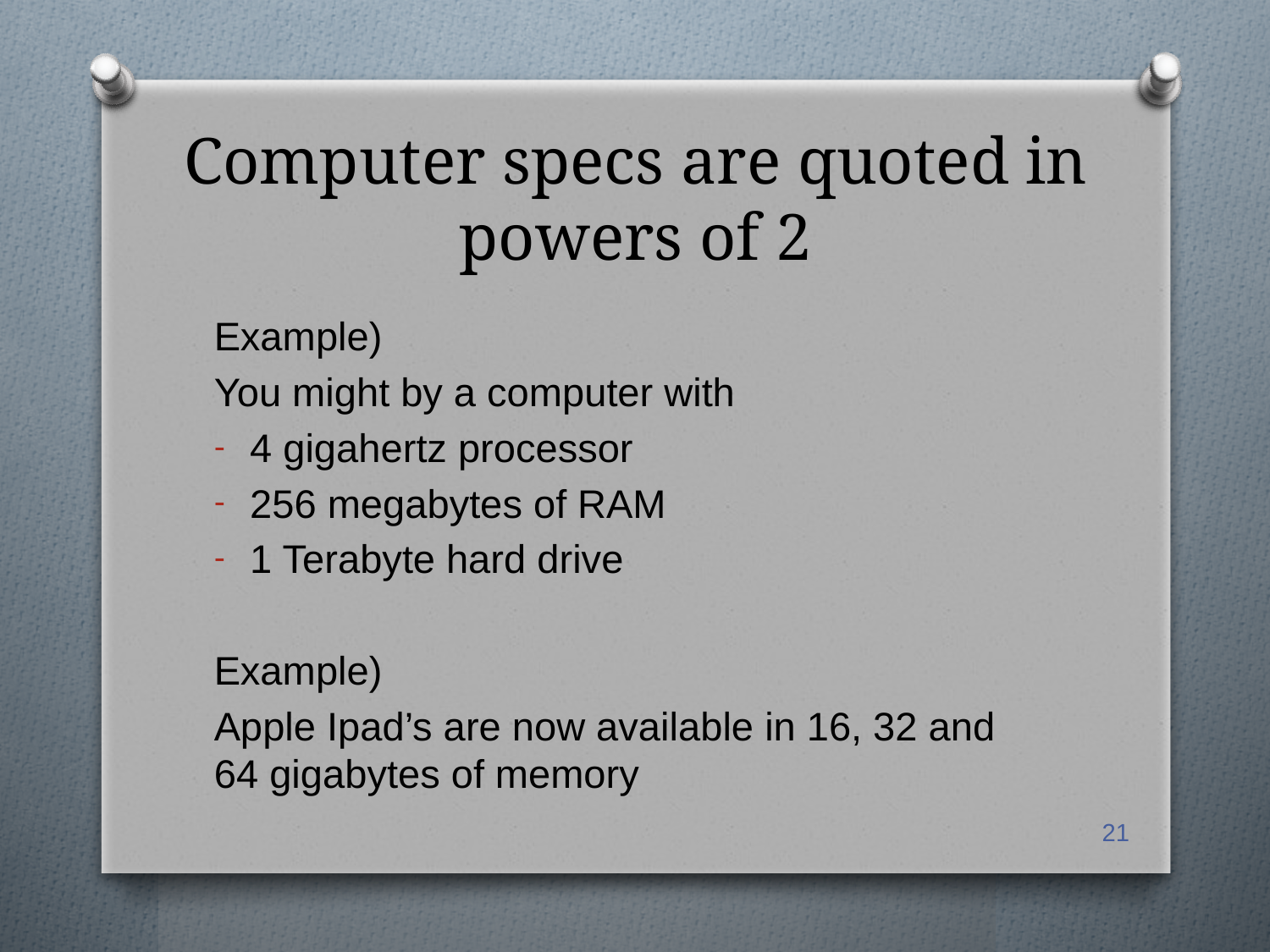

# Computer specs are quoted in powers of 2
Example)
You might by a computer with
4 gigahertz processor
256 megabytes of RAM
1 Terabyte hard drive

Example)
Apple Ipad’s are now available in 16, 32 and 64 gigabytes of memory
21